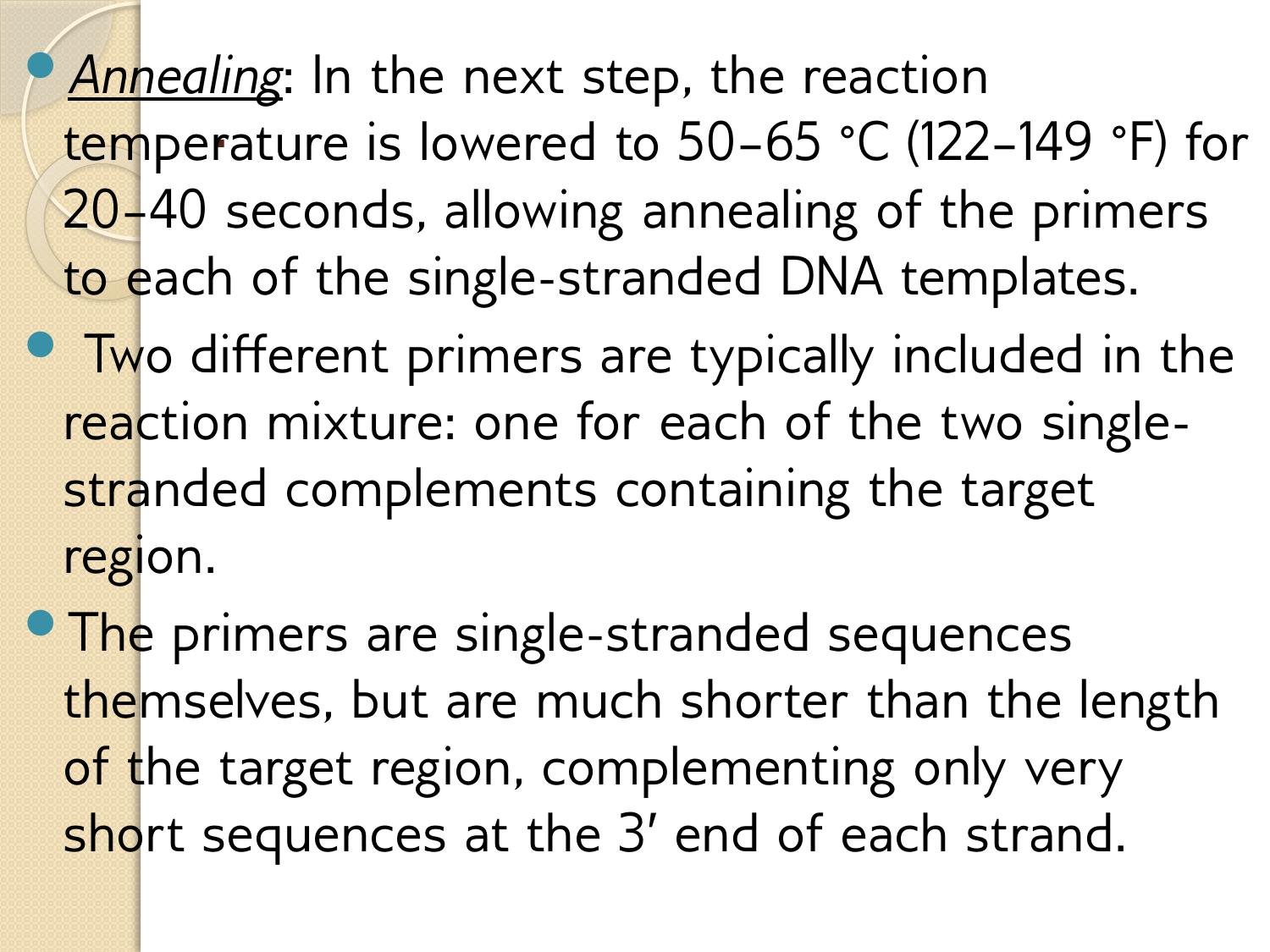

Annealing: In the next step, the reaction temperature is lowered to 50–65 °C (122–149 °F) for 20–40 seconds, allowing annealing of the primers to each of the single-stranded DNA templates.
 Two different primers are typically included in the reaction mixture: one for each of the two single-stranded complements containing the target region.
The primers are single-stranded sequences themselves, but are much shorter than the length of the target region, complementing only very short sequences at the 3′ end of each strand.
# .